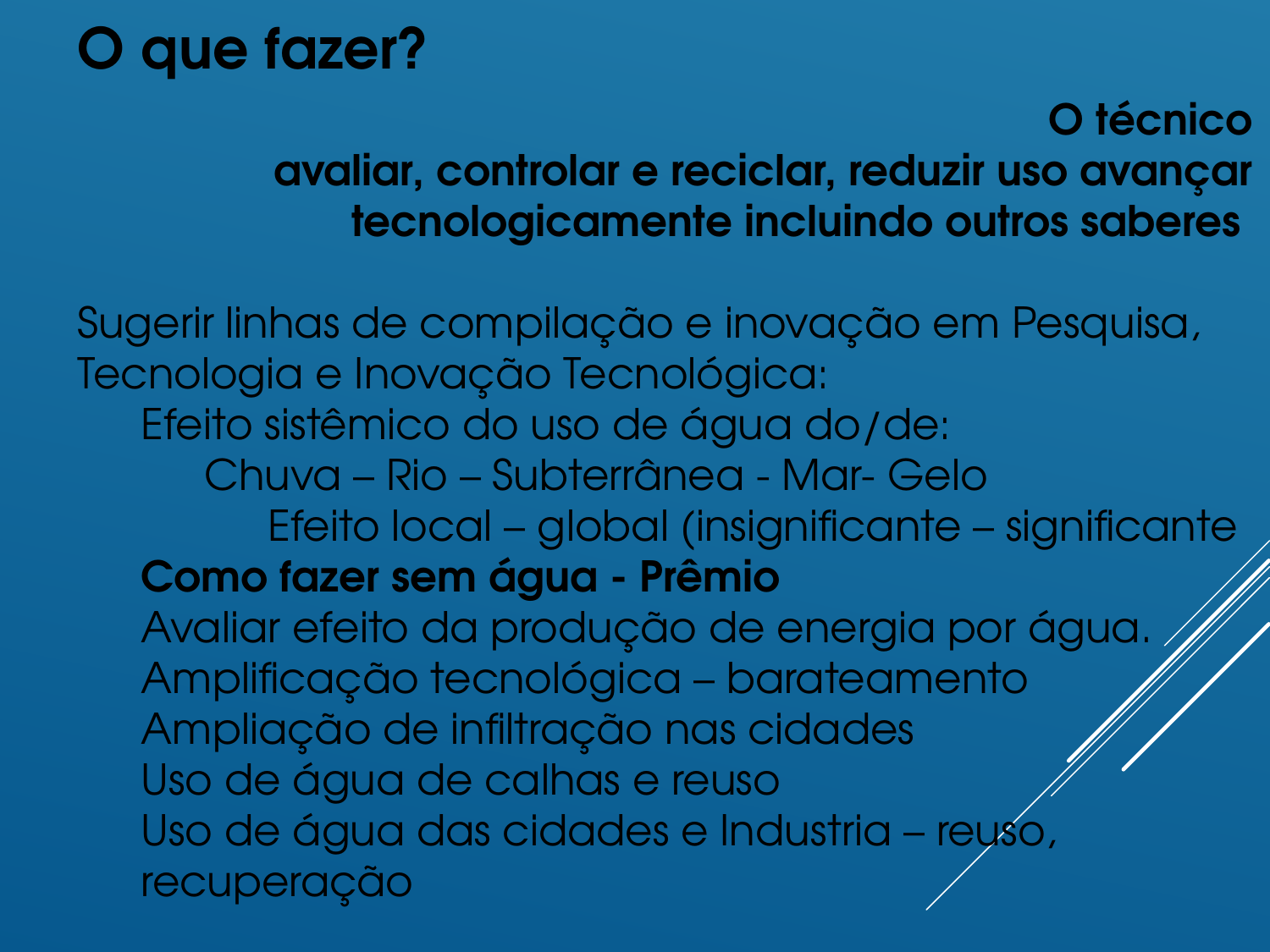

O que fazer?
O técnico
avaliar, controlar e reciclar, reduzir uso avançar tecnologicamente incluindo outros saberes

Sugerir linhas de compilação e inovação em Pesquisa, Tecnologia e Inovação Tecnológica:
Efeito sistêmico do uso de água do/de:
	Chuva – Rio – Subterrânea - Mar- Gelo
	Efeito local – global (insignificante – significante
Como fazer sem água - Prêmio
Avaliar efeito da produção de energia por água.
Amplificação tecnológica – barateamento
Ampliação de infiltração nas cidades
Uso de água de calhas e reuso
Uso de água das cidades e Industria – reuso, recuperação